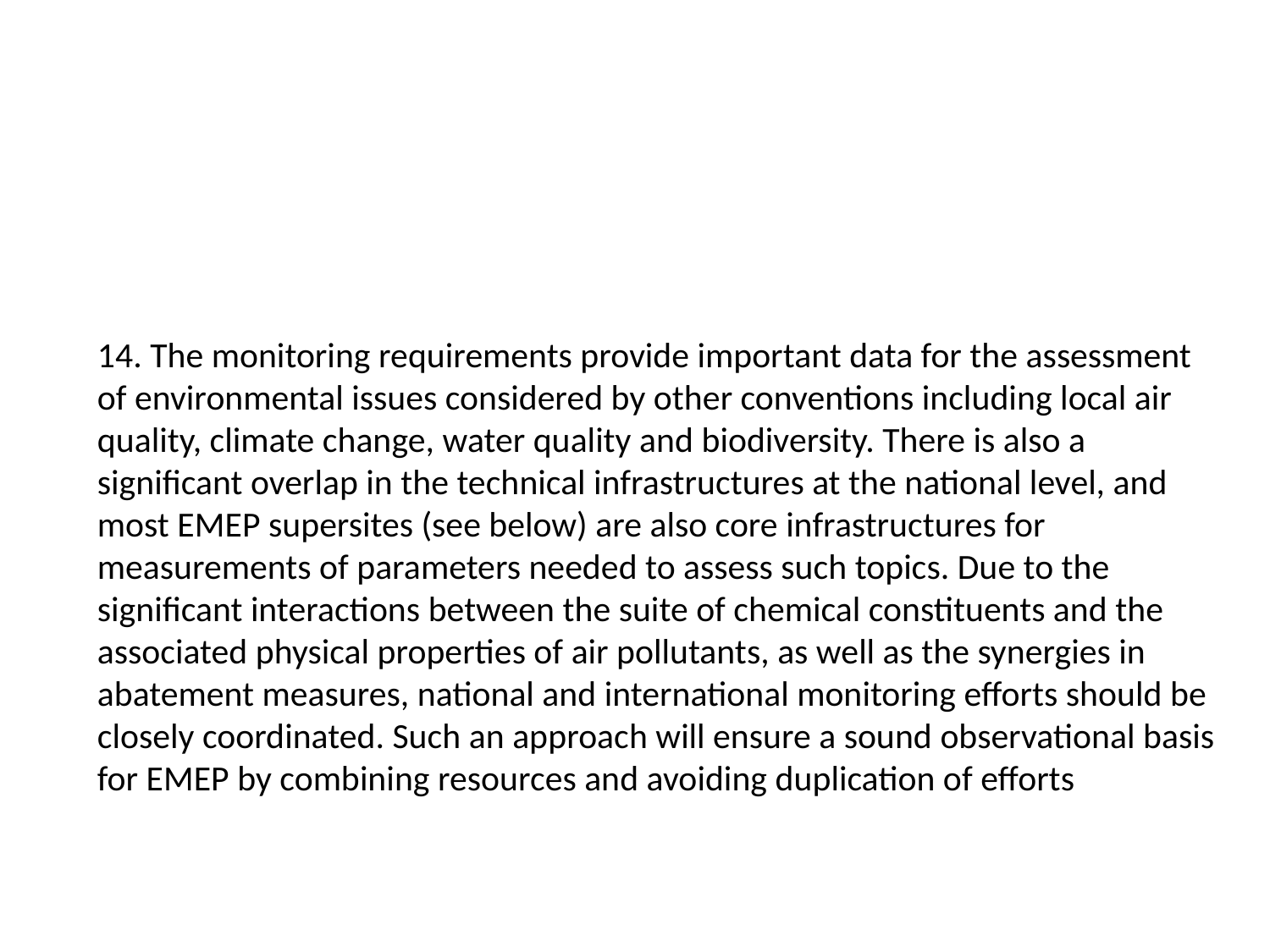

14. The monitoring requirements provide important data for the assessment of environmental issues considered by other conventions including local air quality, climate change, water quality and biodiversity. There is also a significant overlap in the technical infrastructures at the national level, and most EMEP supersites (see below) are also core infrastructures for measurements of parameters needed to assess such topics. Due to the significant interactions between the suite of chemical constituents and the associated physical properties of air pollutants, as well as the synergies in abatement measures, national and international monitoring efforts should be closely coordinated. Such an approach will ensure a sound observational basis for EMEP by combining resources and avoiding duplication of efforts